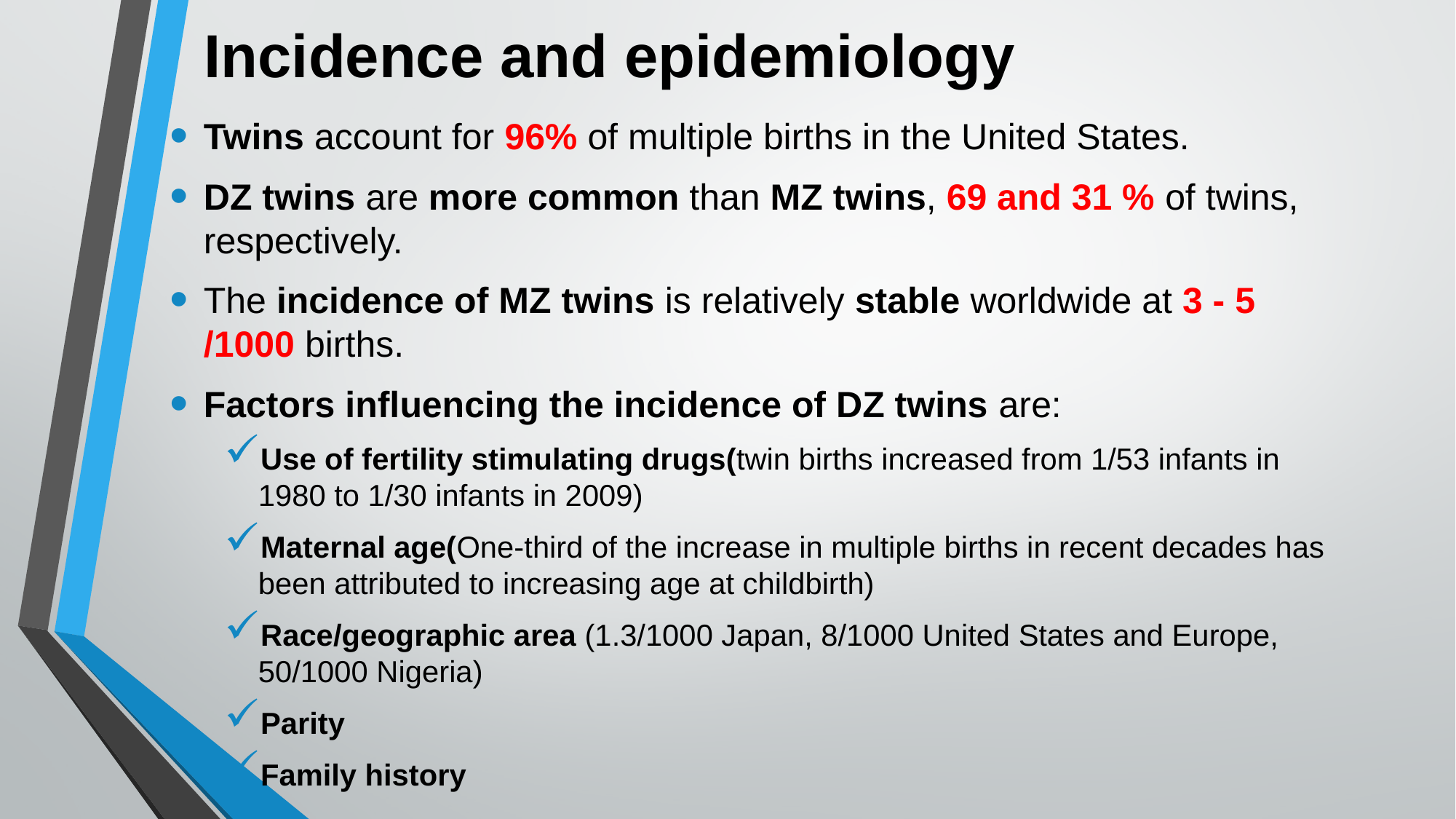

# Incidence and epidemiology
Twins account for 96% of multiple births in the United States.
DZ twins are more common than MZ twins, 69 and 31 % of twins, respectively.
The incidence of MZ twins is relatively stable worldwide at 3 - 5 /1000 births.
Factors influencing the incidence of DZ twins are:
Use of fertility stimulating drugs(twin births increased from 1/53 infants in 1980 to 1/30 infants in 2009)
Maternal age(One-third of the increase in multiple births in recent decades has been attributed to increasing age at childbirth)
Race/geographic area (1.3/1000 Japan, 8/1000 United States and Europe, 50/1000 Nigeria)
Parity
Family history